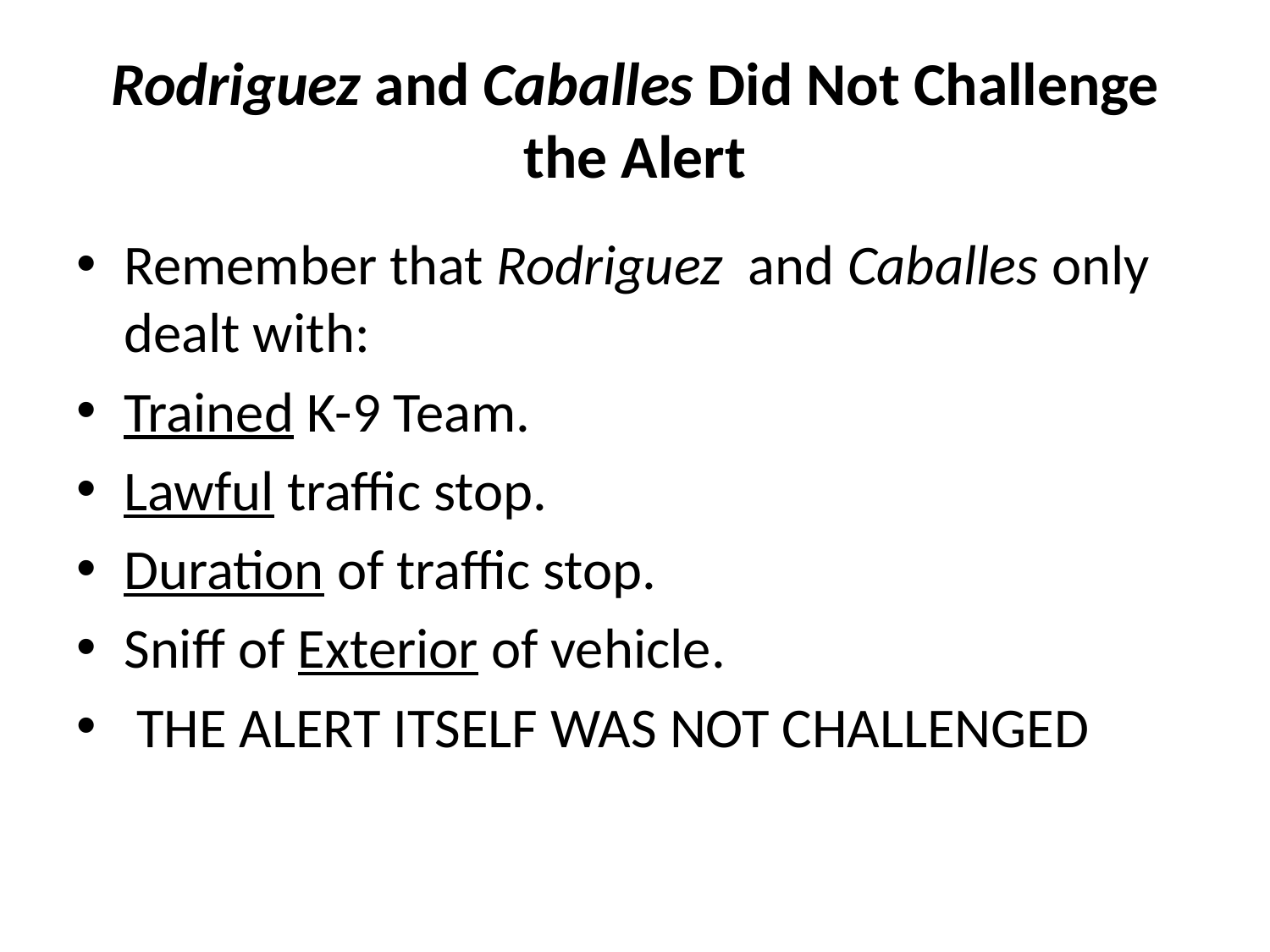

# Rodriguez and Caballes Did Not Challenge the Alert
Remember that Rodriguez  and Caballes only dealt with:
Trained K-9 Team.
Lawful traffic stop.
Duration of traffic stop.
Sniff of Exterior of vehicle.
 THE ALERT ITSELF WAS NOT CHALLENGED